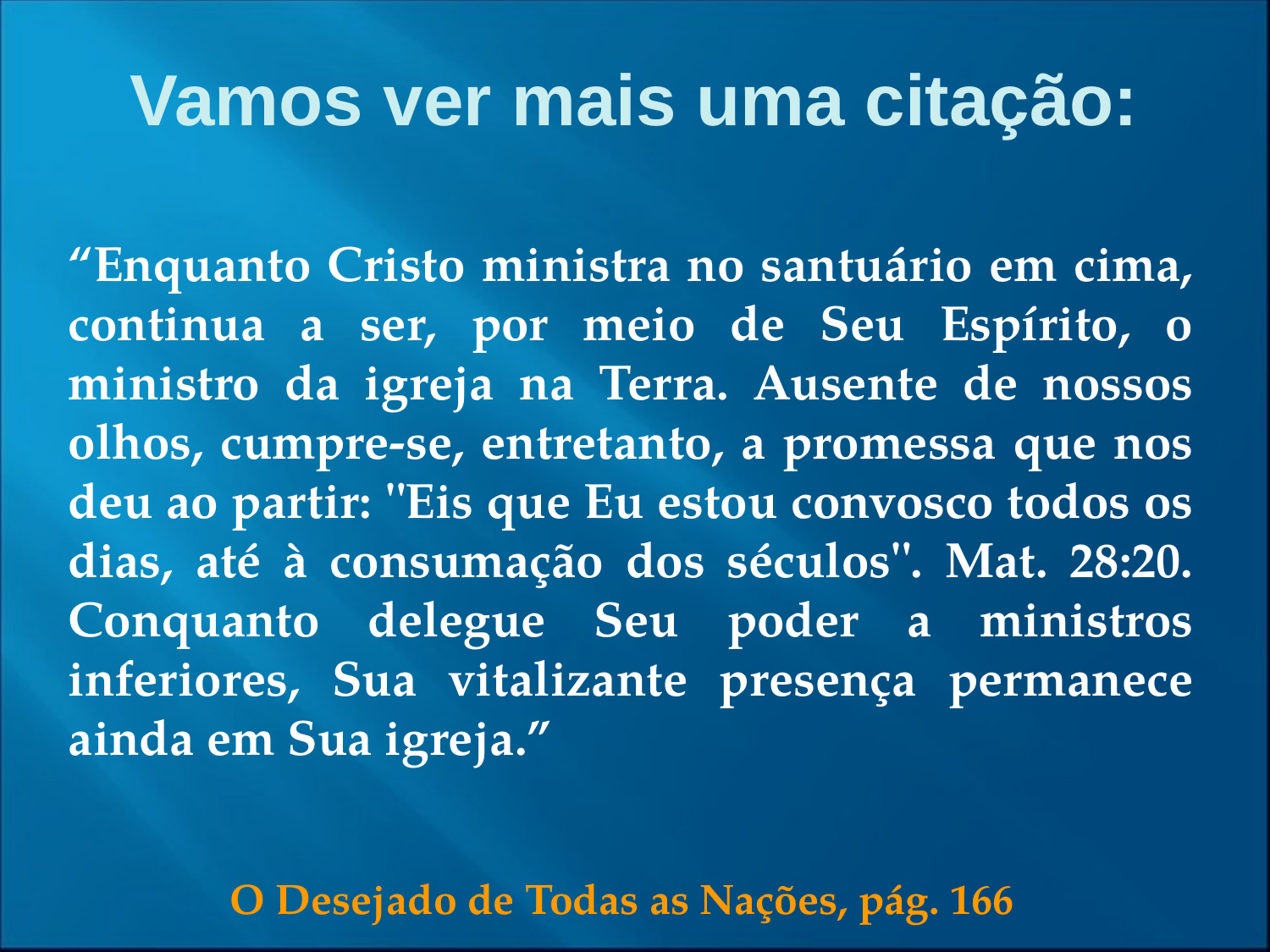

Vamos ver mais uma citação:
“Enquanto Cristo ministra no santuário em cima, continua a ser, por meio de Seu Espírito, o ministro da igreja na Terra. Ausente de nossos olhos, cumpre-se, entretanto, a promessa que nos deu ao partir: "Eis que Eu estou convosco todos os dias, até à consumação dos séculos". Mat. 28:20. Conquanto delegue Seu poder a ministros inferiores, Sua vitalizante presença permanece ainda em Sua igreja.”
O Desejado de Todas as Nações, pág. 166